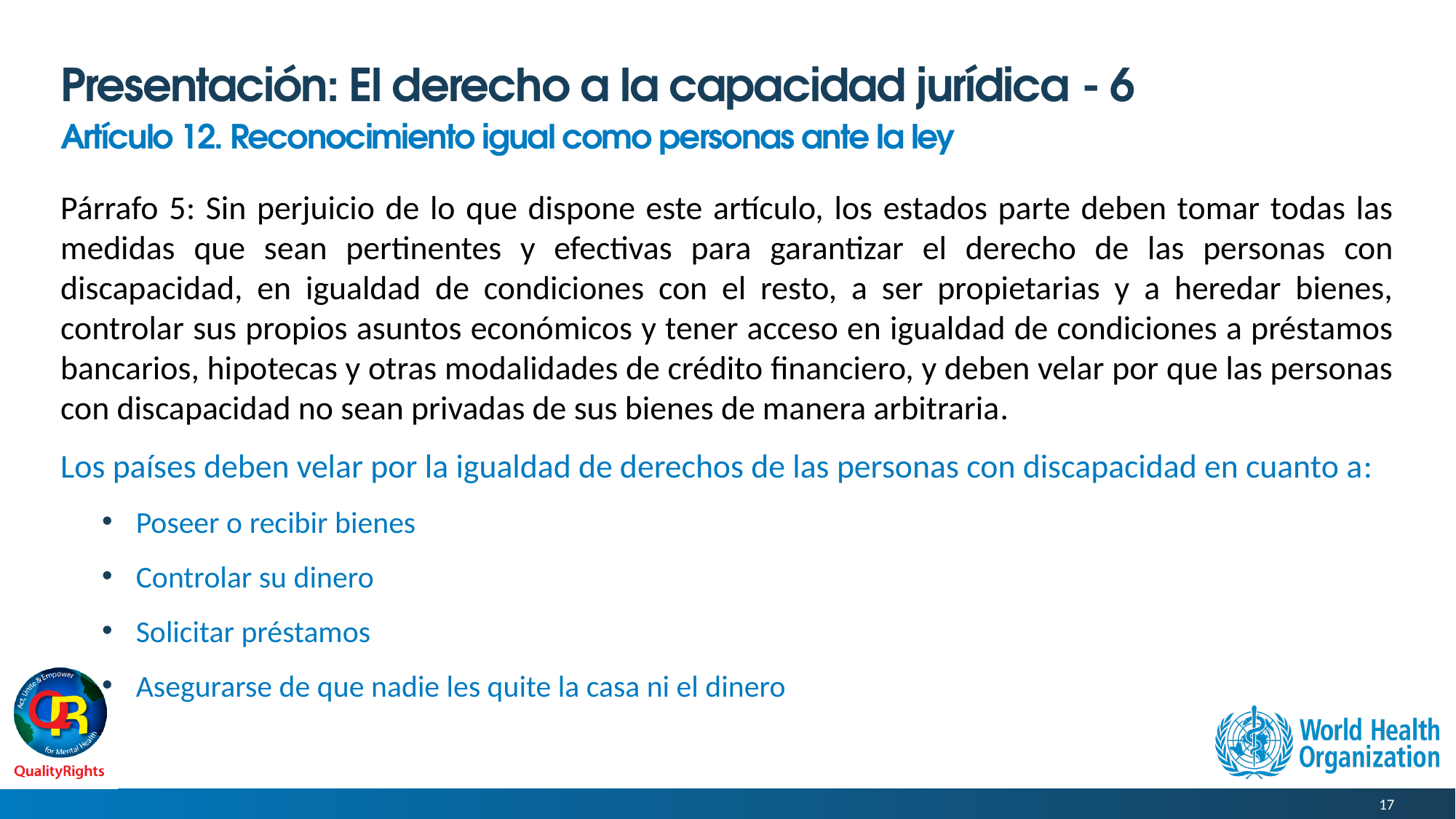

# Presentación: El derecho a la capacidad jurídica - 6
Artículo 12. Reconocimiento igual como personas ante la ley
Párrafo 5: Sin perjuicio de lo que dispone este artículo, los estados parte deben tomar todas las medidas que sean pertinentes y efectivas para garantizar el derecho de las personas con discapacidad, en igualdad de condiciones con el resto, a ser propietarias y a heredar bienes, controlar sus propios asuntos económicos y tener acceso en igualdad de condiciones a préstamos bancarios, hipotecas y otras modalidades de crédito financiero, y deben velar por que las personas con discapacidad no sean privadas de sus bienes de manera arbitraria.
Los países deben velar por la igualdad de derechos de las personas con discapacidad en cuanto a:
Poseer o recibir bienes
Controlar su dinero
Solicitar préstamos
Asegurarse de que nadie les quite la casa ni el dinero

17